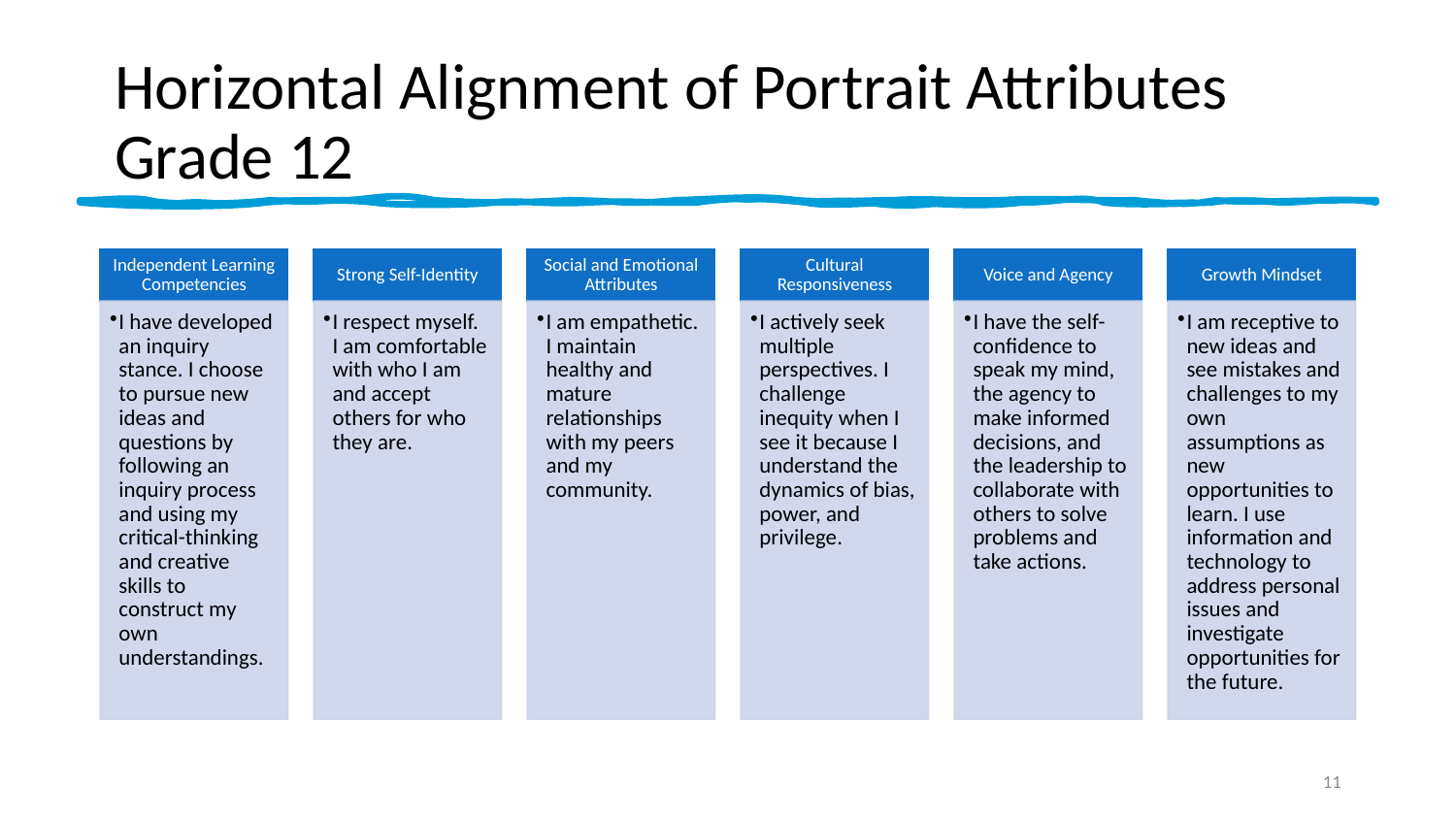

# Horizontal Alignment of Portrait Attributes Grade 12

Independent Learning Competencies
I have developed an inquiry stance. I choose to pursue new ideas and questions by following an inquiry process and using my critical-thinking and creative skills to construct my own understandings.
Strong Self-Identity
I respect myself. I am comfortable with who I am and accept others for who they are.
Social and Emotional Attributes
I am empathetic. I maintain healthy and mature relationships with my peers and my community.
Cultural Responsiveness
I actively seek multiple perspectives. I challenge inequity when I see it because I understand the dynamics of bias, power, and privilege.
Voice and Agency
I have the self-confidence to speak my mind, the agency to make informed decisions, and the leadership to collaborate with others to solve problems and take actions.
Growth Mindset
I am receptive to new ideas and see mistakes and challenges to my own assumptions as new opportunities to learn. I use information and technology to address personal issues and investigate opportunities for the future.
11